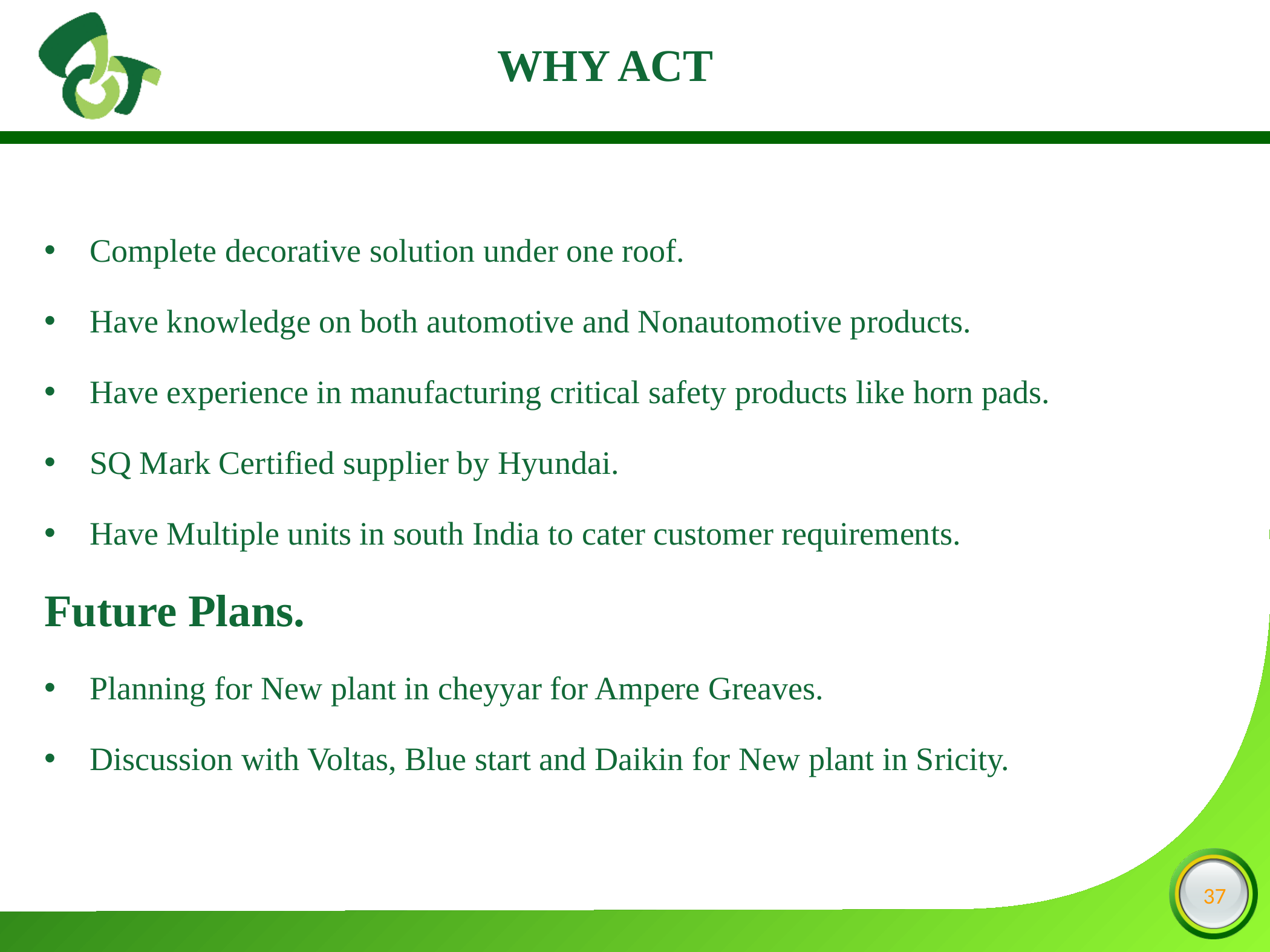

WHY ACT

Complete decorative solution under one roof.

Have knowledge on both automotive and Nonautomotive products.

Have experience in manufacturing critical safety products like horn pads.

SQ Mark Certified supplier by Hyundai.

Have Multiple units in south India to cater customer requirements.

Future Plans.

Planning for New plant in cheyyar for Ampere Greaves.

Discussion with Voltas, Blue start and Daikin for New plant in Sricity.